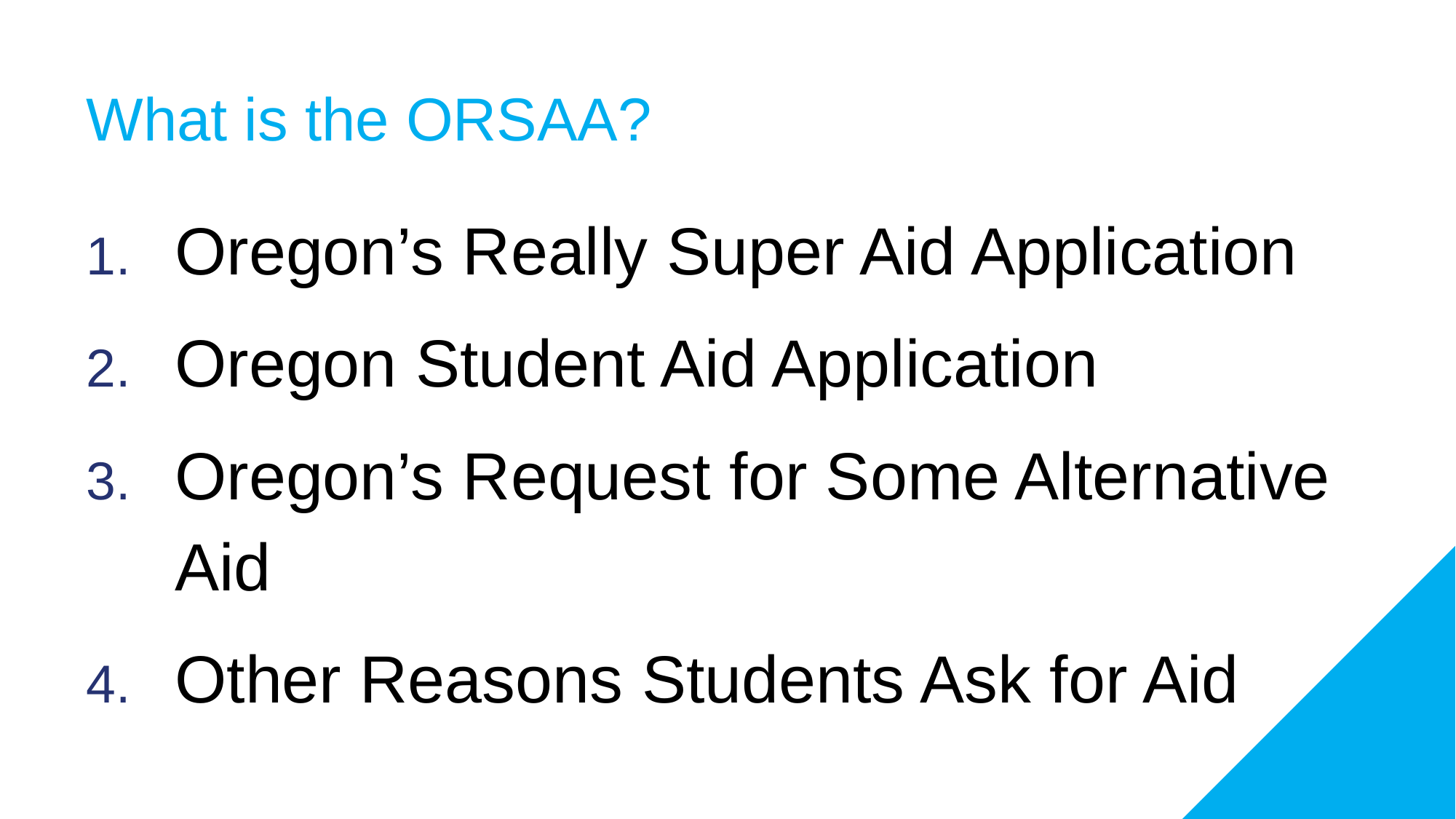

# What is the ORSAA?
Oregon’s Really Super Aid Application
Oregon Student Aid Application
Oregon’s Request for Some Alternative Aid
Other Reasons Students Ask for Aid